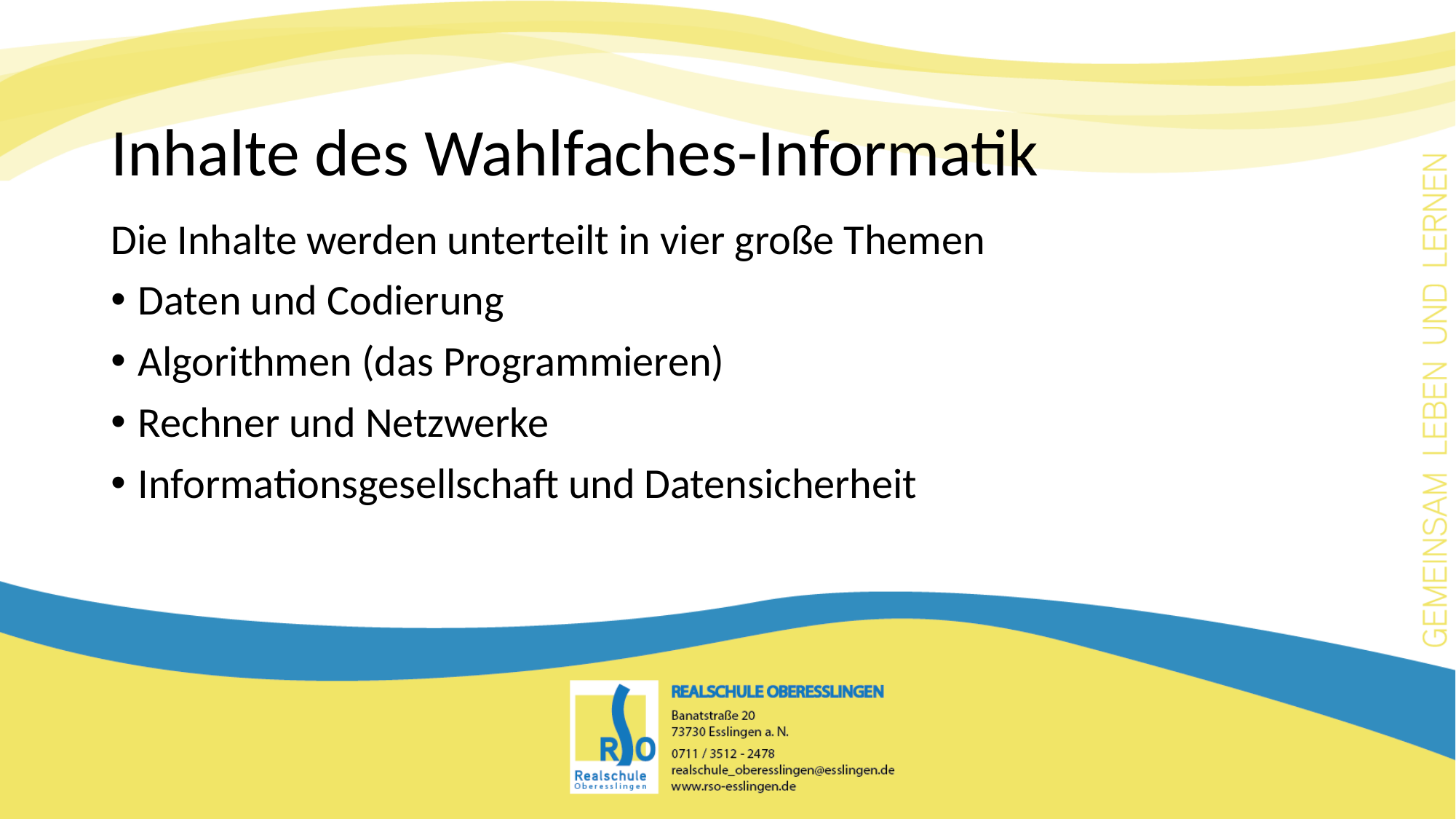

# Inhalte des Wahlfaches-Informatik
Die Inhalte werden unterteilt in vier große Themen
Daten und Codierung
Algorithmen (das Programmieren)
Rechner und Netzwerke
Informationsgesellschaft und Datensicherheit